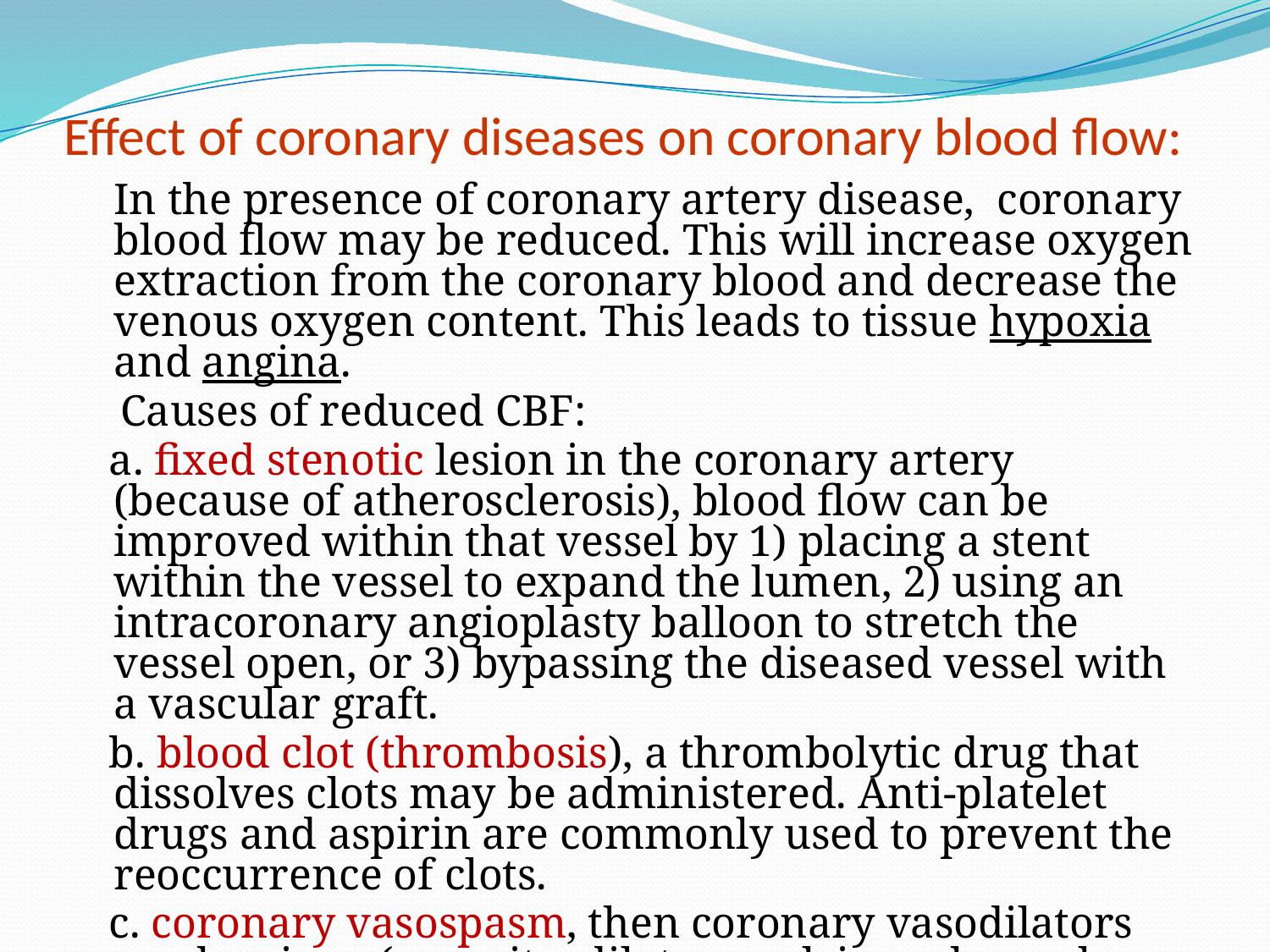

# Effect of coronary diseases on coronary blood flow:
	In the presence of coronary artery disease,  coronary blood flow may be reduced. This will increase oxygen extraction from the coronary blood and decrease the venous oxygen content. This leads to tissue hypoxia and angina.
    Causes of reduced CBF:
   a. fixed stenotic lesion in the coronary artery (because of atherosclerosis), blood flow can be improved within that vessel by 1) placing a stent within the vessel to expand the lumen, 2) using an intracoronary angioplasty balloon to stretch the vessel open, or 3) bypassing the diseased vessel with a vascular graft.
   b. blood clot (thrombosis), a thrombolytic drug that dissolves clots may be administered. Anti-platelet drugs and aspirin are commonly used to prevent the reoccurrence of clots.
   c. coronary vasospasm, then coronary vasodilators can be given (e.g., nitrodilators, calcium-channel blockers) to reverse and prevent vasospasm.